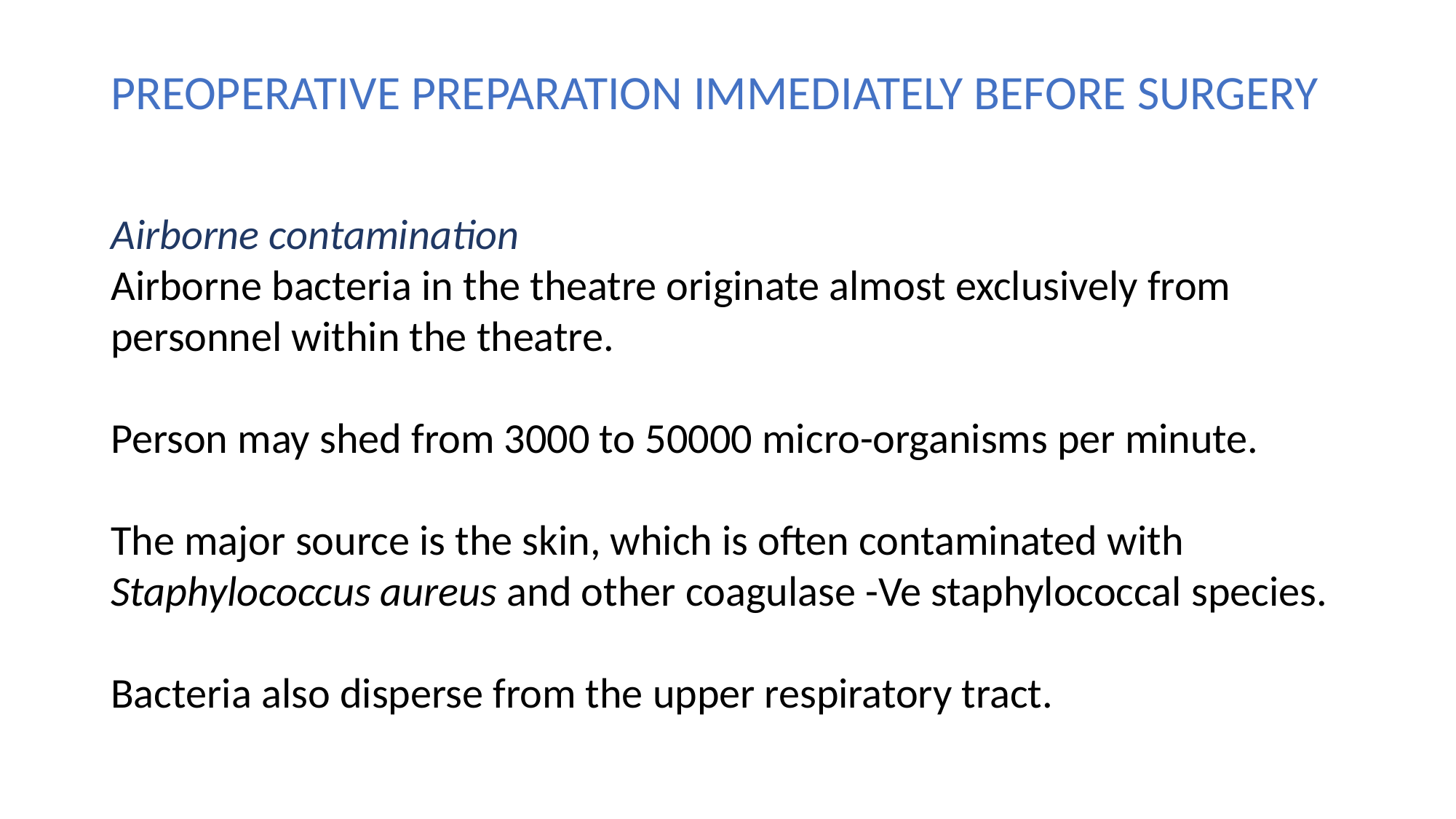

# PREOPERATIVE PREPARATION IMMEDIATELY BEFORE SURGERY
Airborne contamination
Airborne bacteria in the theatre originate almost exclusively from personnel within the theatre.

Person may shed from 3000 to 50000 micro-organisms per minute.

The major source is the skin, which is often contaminated with Staphylococcus aureus and other coagulase -Ve staphylococcal species.

Bacteria also disperse from the upper respiratory tract.